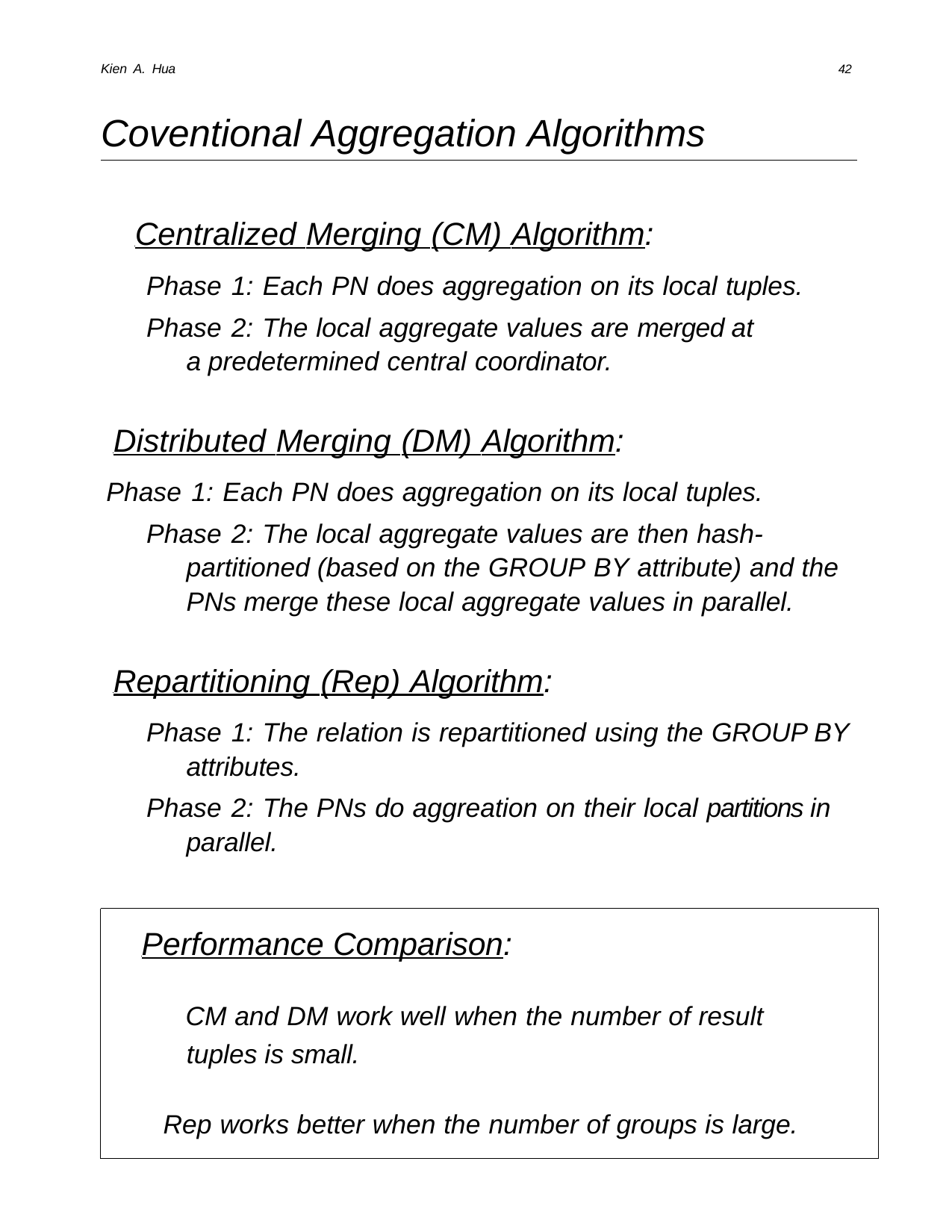

Kien A. Hua
42
Coventional Aggregation Algorithms

   Centralized Merging (CM) Algorithm:
Phase 1: Each PN does aggregation on its local tuples.
Phase 2: The local aggregate values are merged at a predetermined central coordinator.

   Distributed Merging (DM) Algorithm:
Phase 1: Each PN does aggregation on its local tuples.
Phase 2: The local aggregate values are then hash-partitioned (based on the GROUP BY attribute) and the PNs merge these local aggregate values in parallel.

   Repartitioning (Rep) Algorithm:
Phase 1: The relation is repartitioned using the GROUP BY attributes.
Phase 2: The PNs do aggreation on their local partitions in parallel.

 Performance Comparison:
 CM and DM work well when the number of result tuples is small.

 Rep works better when the number of groups is large.